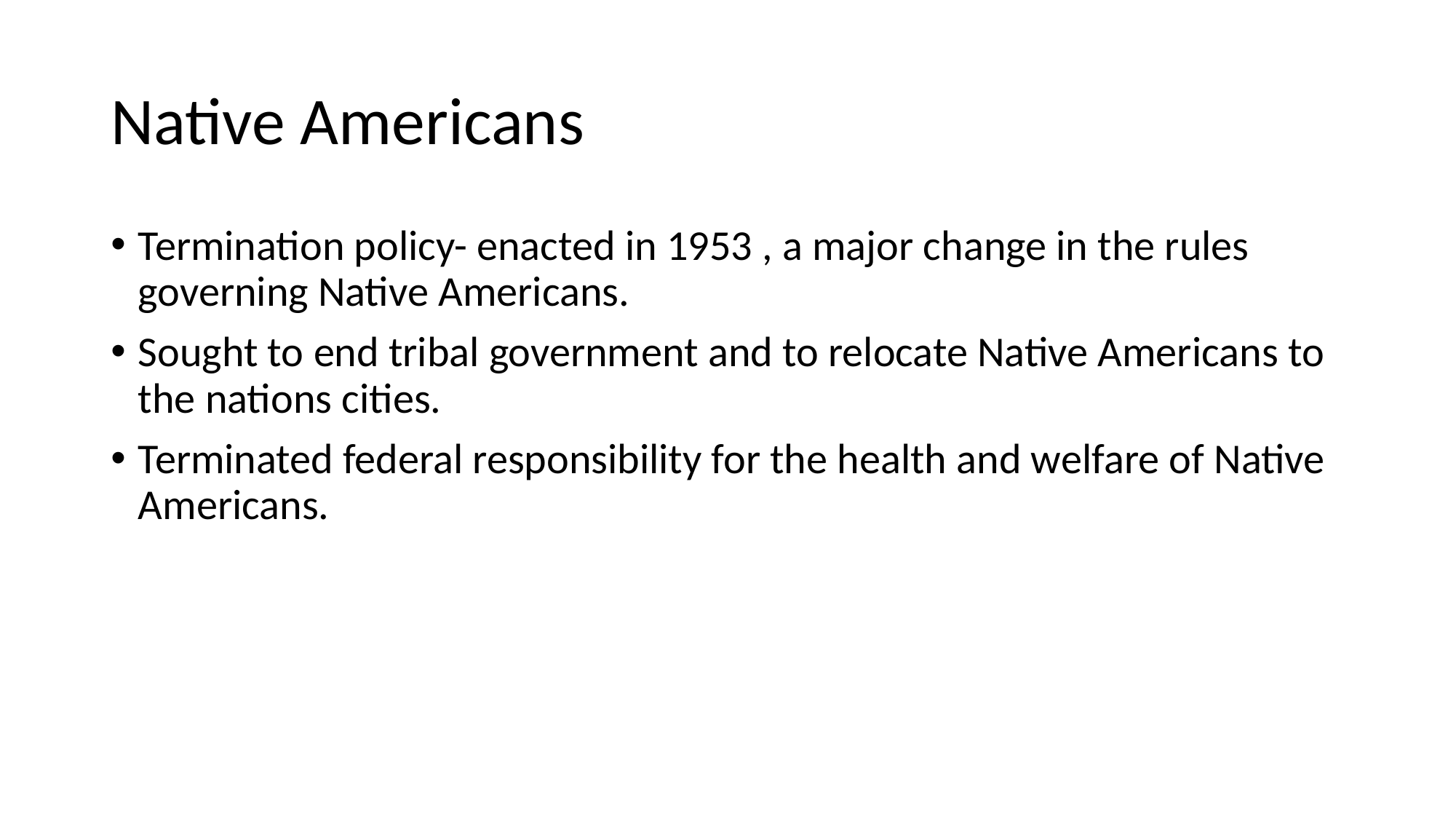

# Native Americans
Termination policy- enacted in 1953 , a major change in the rules governing Native Americans.
Sought to end tribal government and to relocate Native Americans to the nations cities.
Terminated federal responsibility for the health and welfare of Native Americans.